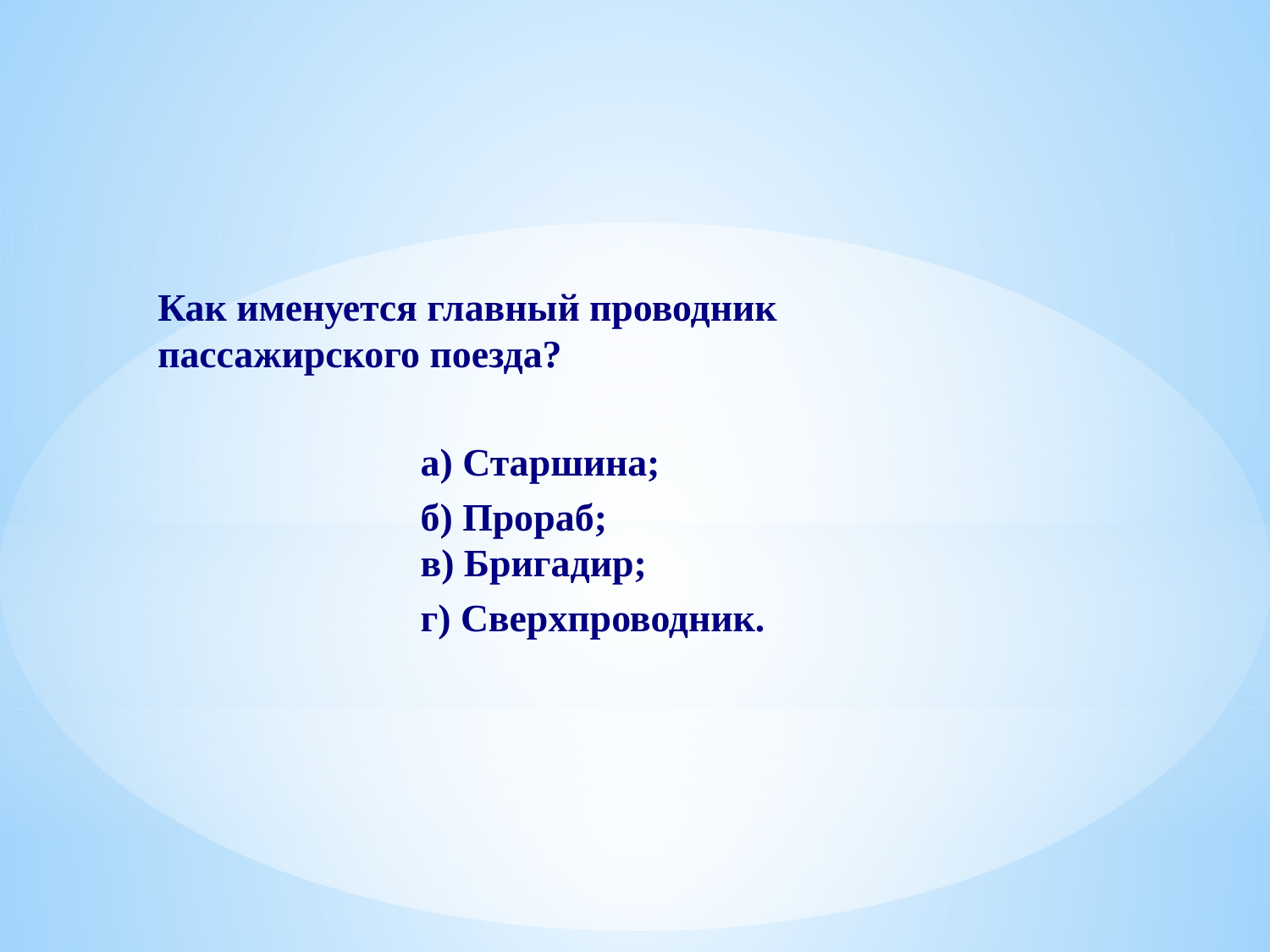

Как именуется главный проводник пассажирского поезда?

                           а) Старшина;
                           б) Прораб;
                           в) Бригадир;
                           г) Сверхпроводник.